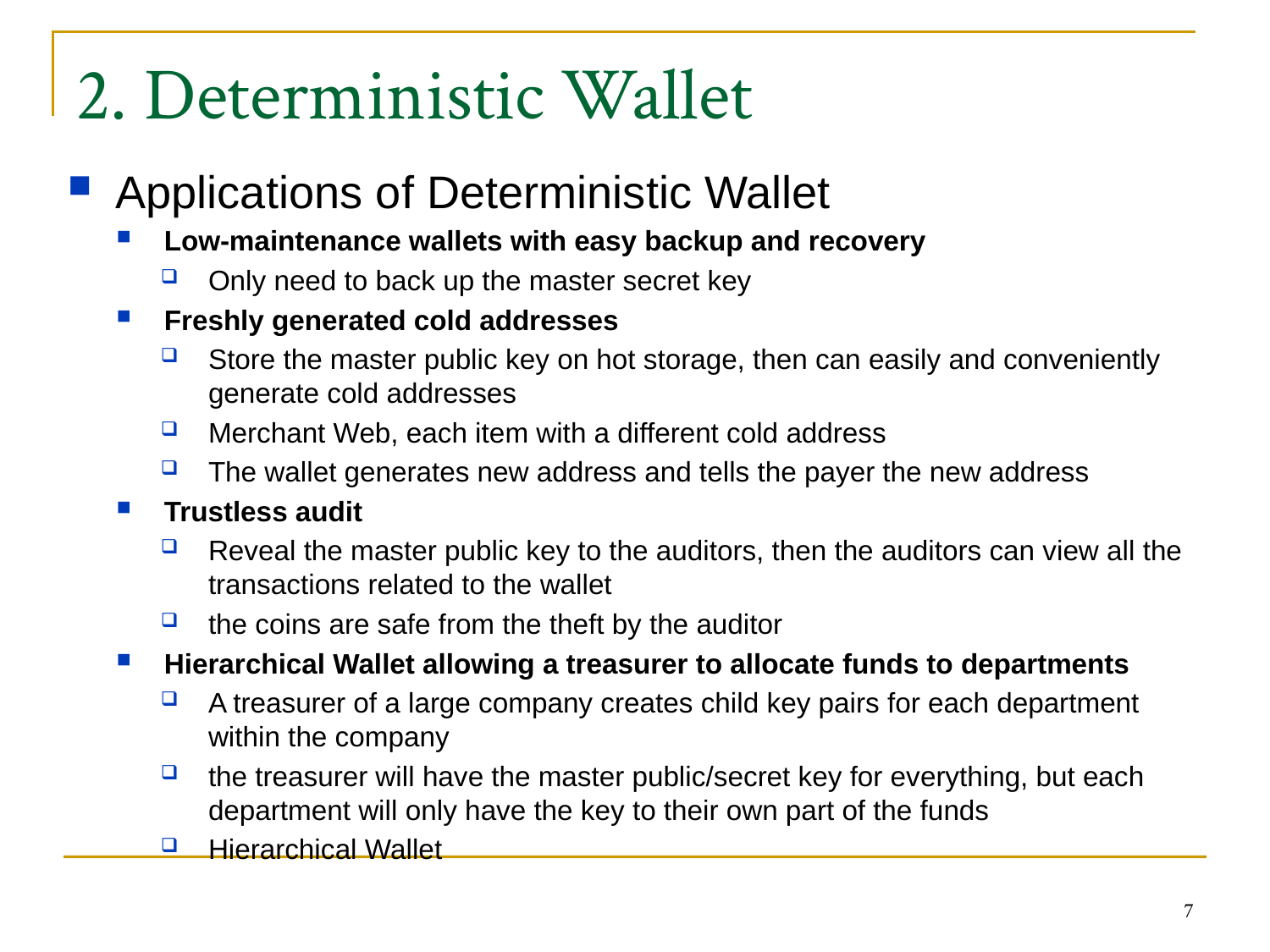

2. Deterministic Wallet
Applications of Deterministic Wallet
Low-maintenance wallets with easy backup and recovery
Only need to back up the master secret key
Freshly generated cold addresses
Store the master public key on hot storage, then can easily and conveniently generate cold addresses
Merchant Web, each item with a different cold address
The wallet generates new address and tells the payer the new address
Trustless audit
Reveal the master public key to the auditors, then the auditors can view all the transactions related to the wallet
the coins are safe from the theft by the auditor
Hierarchical Wallet allowing a treasurer to allocate funds to departments
A treasurer of a large company creates child key pairs for each department within the company
the treasurer will have the master public/secret key for everything, but each department will only have the key to their own part of the funds
Hierarchical Wallet

7